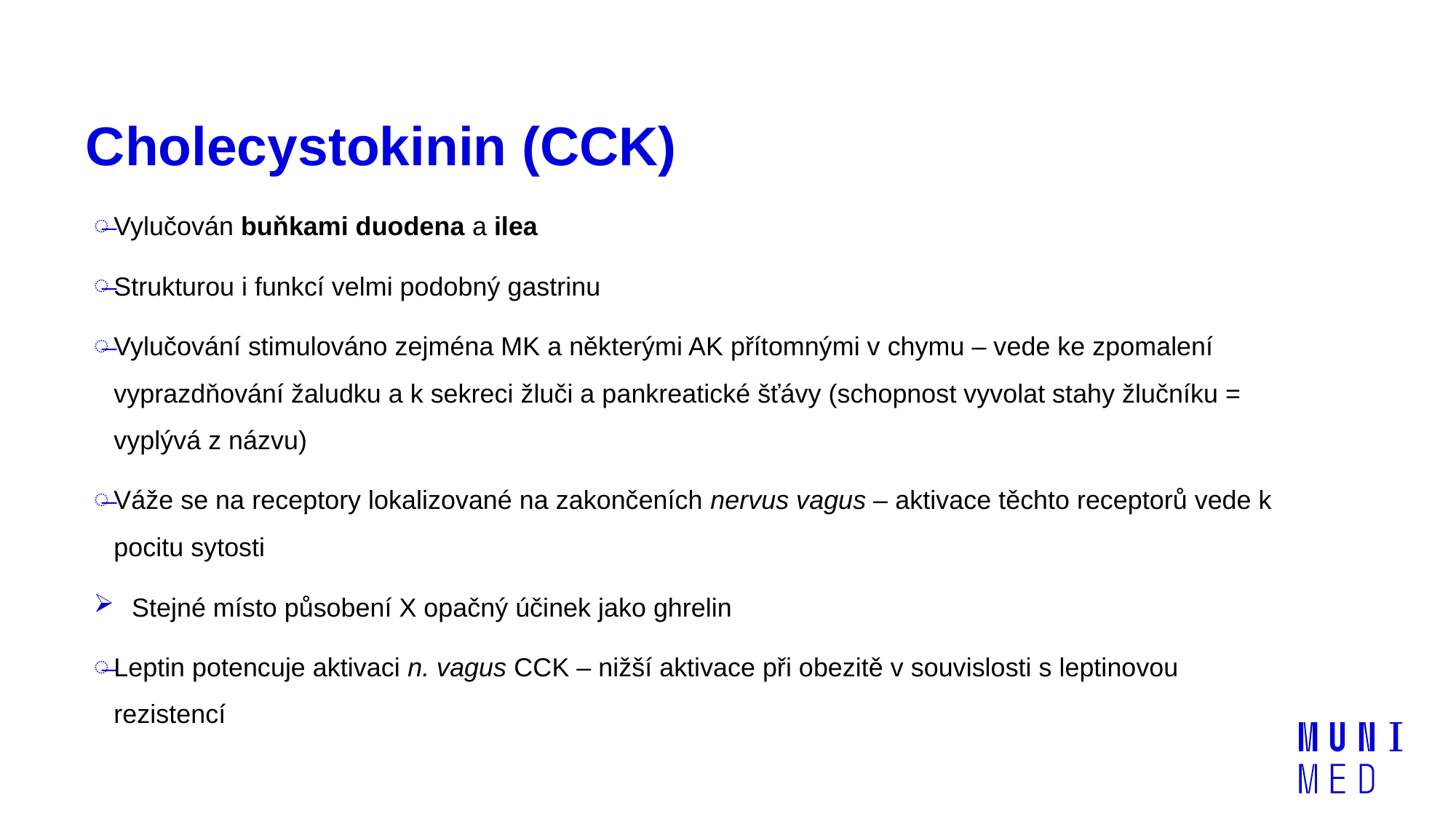

# Cholecystokinin (CCK)
Vylučován buňkami duodena a ilea
Strukturou i funkcí velmi podobný gastrinu
Vylučování stimulováno zejména MK a některými AK přítomnými v chymu – vede ke zpomalení vyprazdňování žaludku a k sekreci žluči a pankreatické šťávy (schopnost vyvolat stahy žlučníku = vyplývá z názvu)
Váže se na receptory lokalizované na zakončeních nervus vagus – aktivace těchto receptorů vede k pocitu sytosti
Stejné místo působení X opačný účinek jako ghrelin
Leptin potencuje aktivaci n. vagus CCK – nižší aktivace při obezitě v souvislosti s leptinovou rezistencí